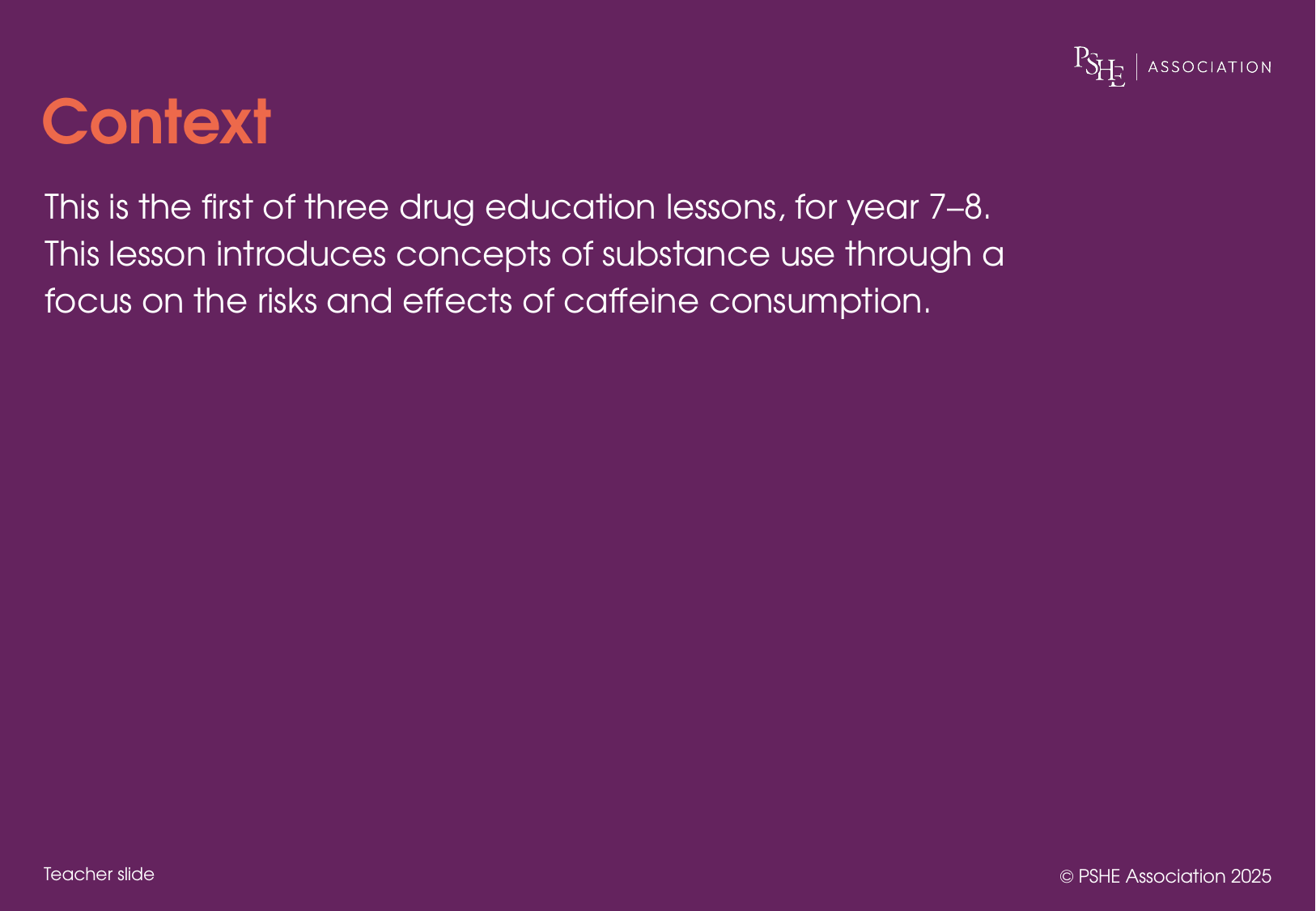

# Context
This is the first of three drug education lessons, for year 7–8. This lesson introduces concepts of substance use through a focus on the risks and effects of caffeine consumption.
© PSHE Association 2025